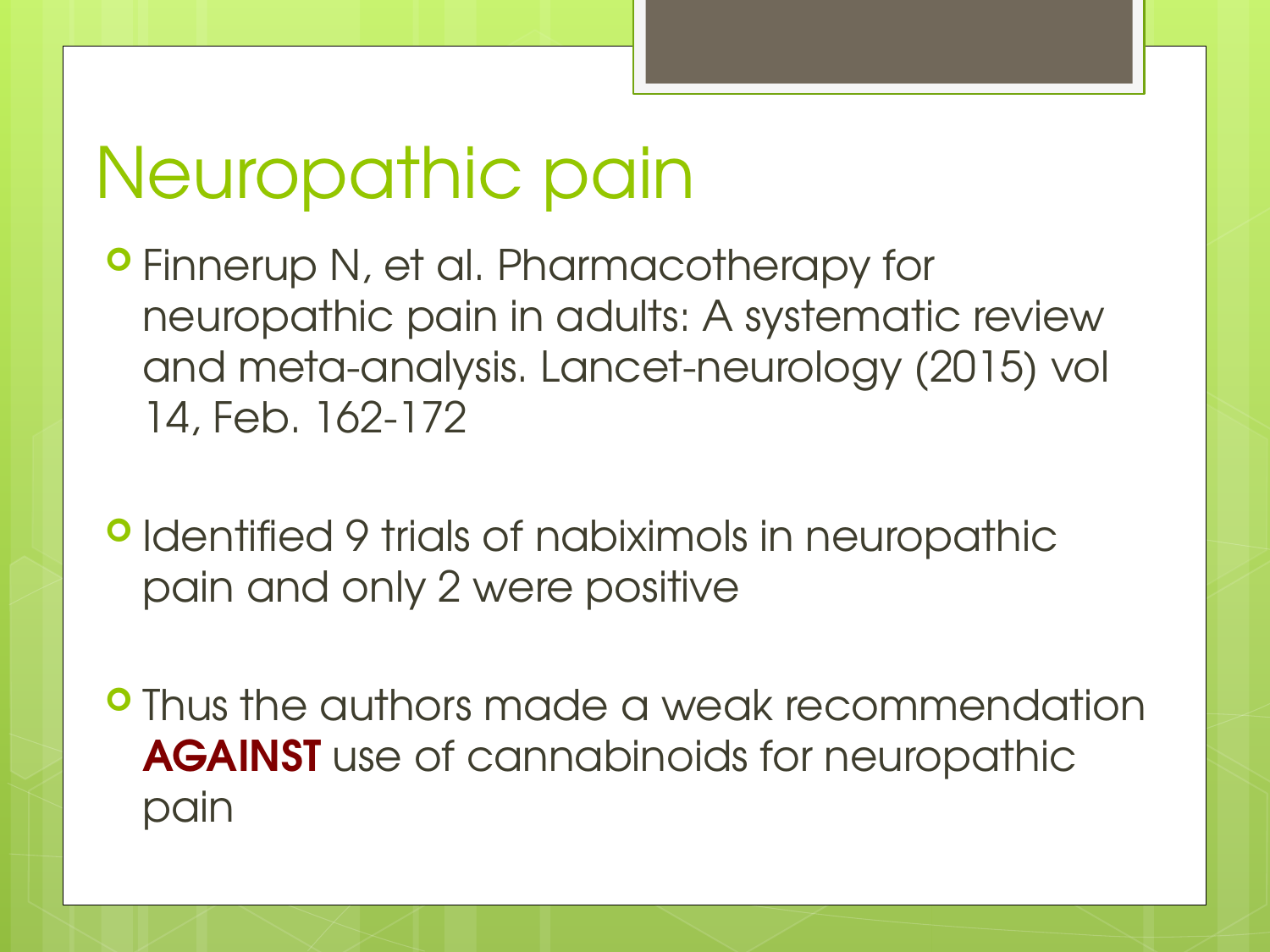

# Neuropathic pain
Finnerup N, et al. Pharmacotherapy for neuropathic pain in adults: A systematic review and meta-analysis. Lancet-neurology (2015) vol 14, Feb. 162-172

Identified 9 trials of nabiximols in neuropathic pain and only 2 were positive

Thus the authors made a weak recommendation AGAINST use of cannabinoids for neuropathic pain